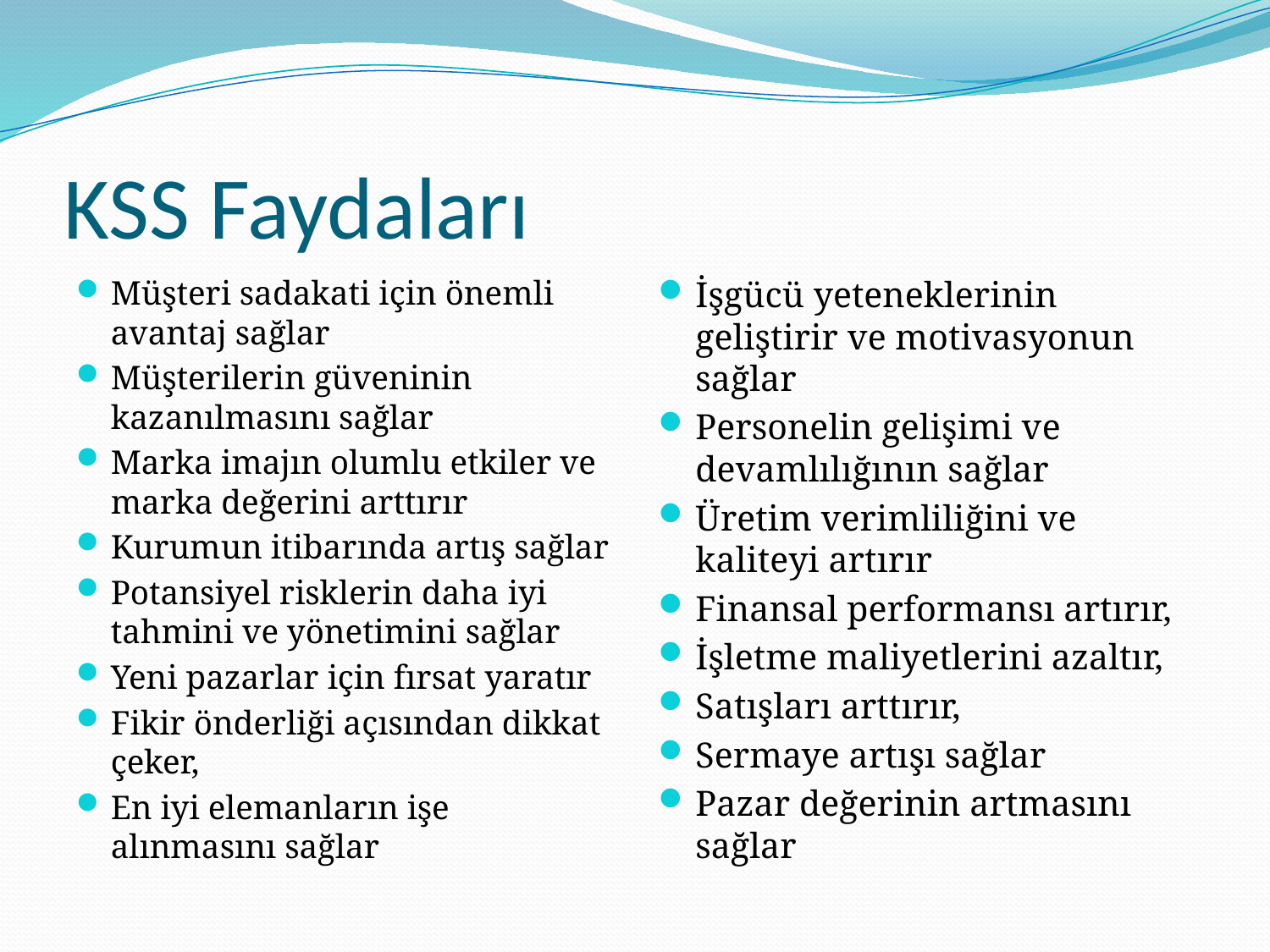

# KSS Faydaları
Müşteri sadakati için önemli avantaj sağlar
Müşterilerin güveninin kazanılmasını sağlar
Marka imajın olumlu etkiler ve marka değerini arttırır
Kurumun itibarında artış sağlar
Potansiyel risklerin daha iyi tahmini ve yönetimini sağlar
Yeni pazarlar için fırsat yaratır
Fikir önderliği açısından dikkat çeker,
En iyi elemanların işe alınmasını sağlar
İşgücü yeteneklerinin geliştirir ve motivasyonun sağlar
Personelin gelişimi ve devamlılığının sağlar
Üretim verimliliğini ve kaliteyi artırır
Finansal performansı artırır,
İşletme maliyetlerini azaltır,
Satışları arttırır,
Sermaye artışı sağlar
Pazar değerinin artmasını sağlar